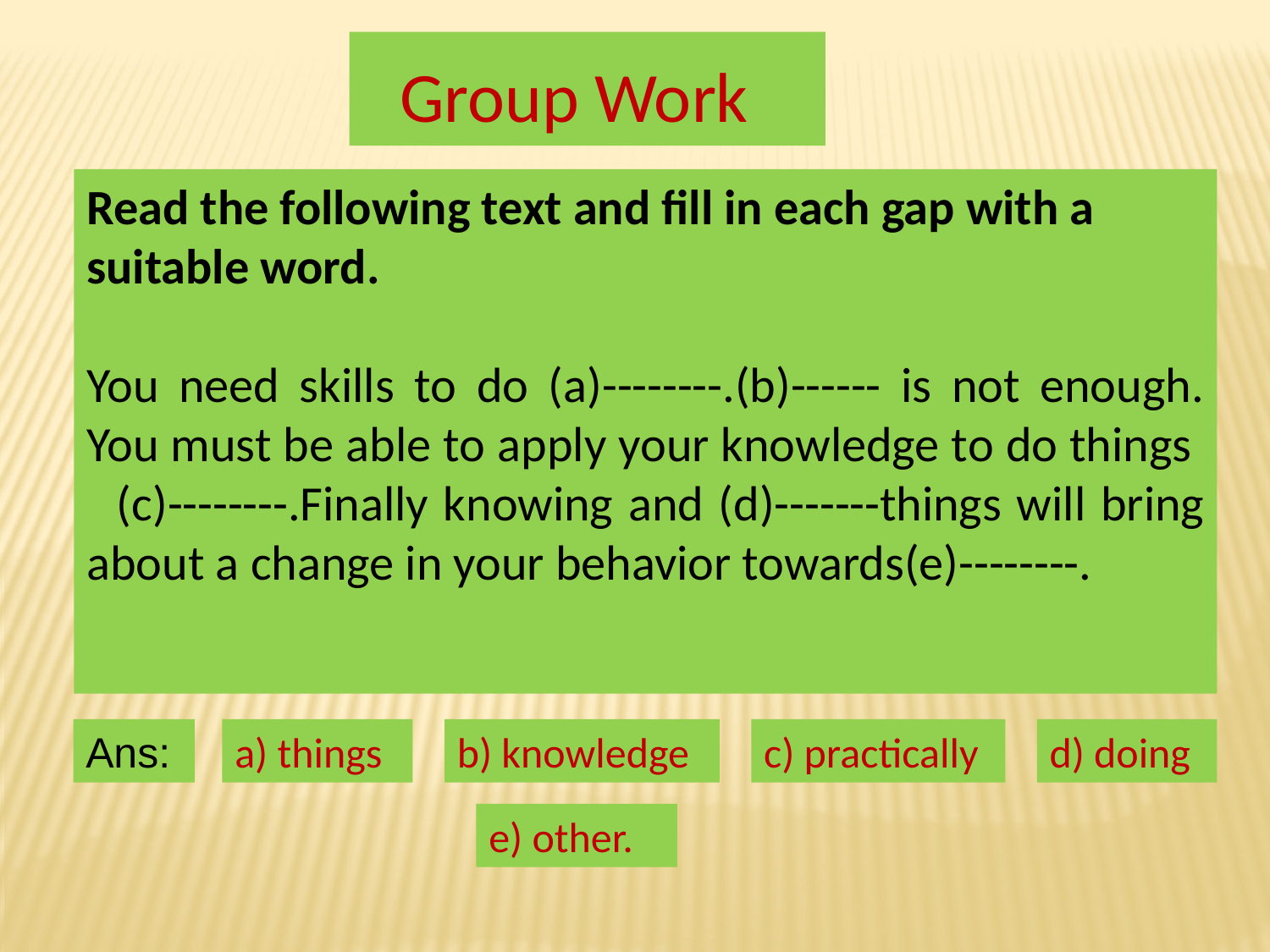

Group Work
Read the following text and fill in each gap with a suitable word.

You need skills to do (a)--------.(b)------ is not enough. You must be able to apply your knowledge to do things    (c)--------.Finally knowing and (d)-------things will bring about a change in your behavior towards(e)--------.

Ans:
a) things
b) knowledge
c) practically
d) doing
e) other.